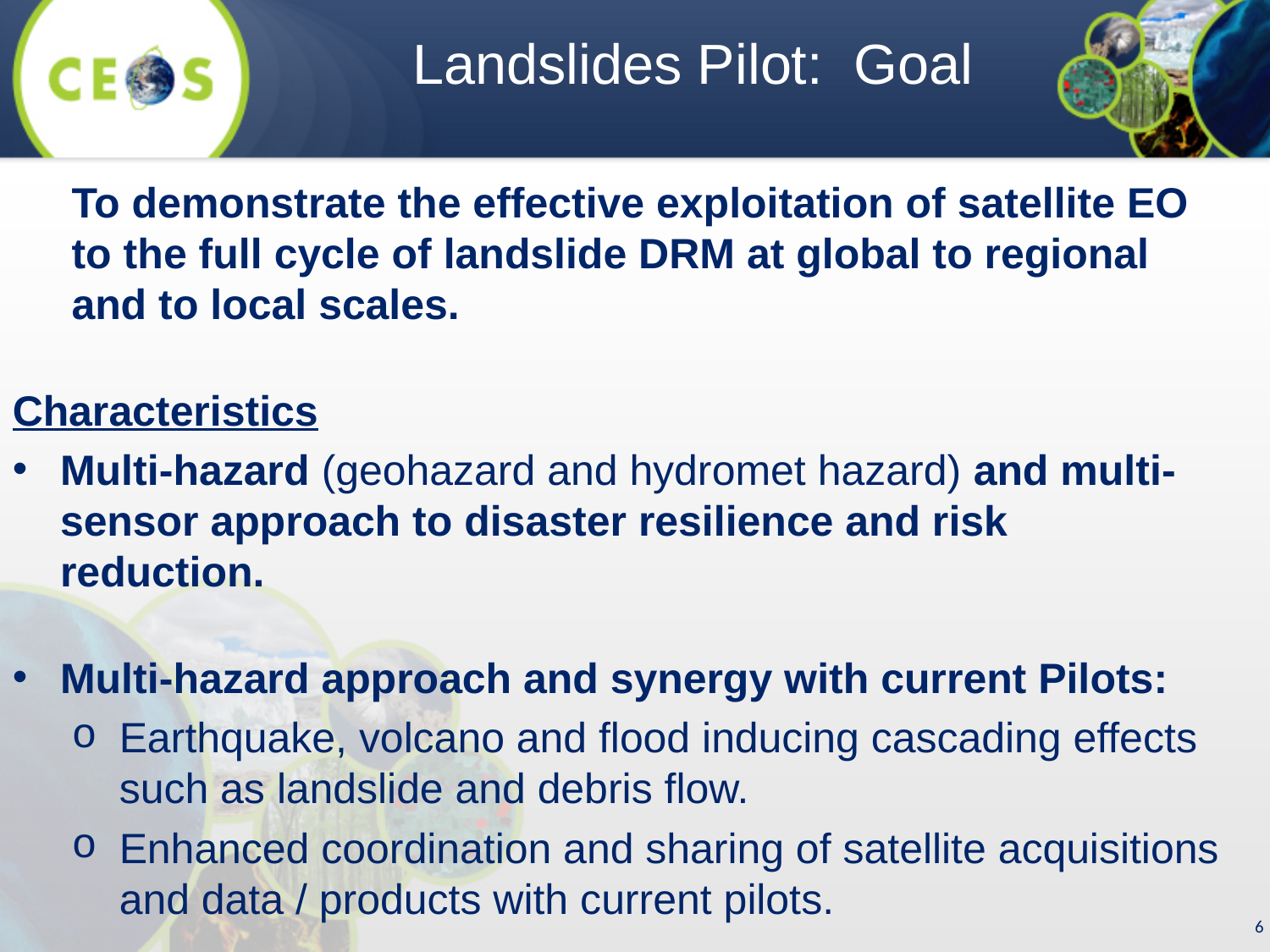

Landslides Pilot:  Goal
To demonstrate the effective exploitation of satellite EO to the full cycle of landslide DRM at global to regional and to local scales.

Characteristics
Multi-hazard (geohazard and hydromet hazard) and multi-sensor approach to disaster resilience and risk reduction.

Multi-hazard approach and synergy with current Pilots:
Earthquake, volcano and flood inducing cascading effects such as landslide and debris flow.
Enhanced coordination and sharing of satellite acquisitions and data / products with current pilots.

6